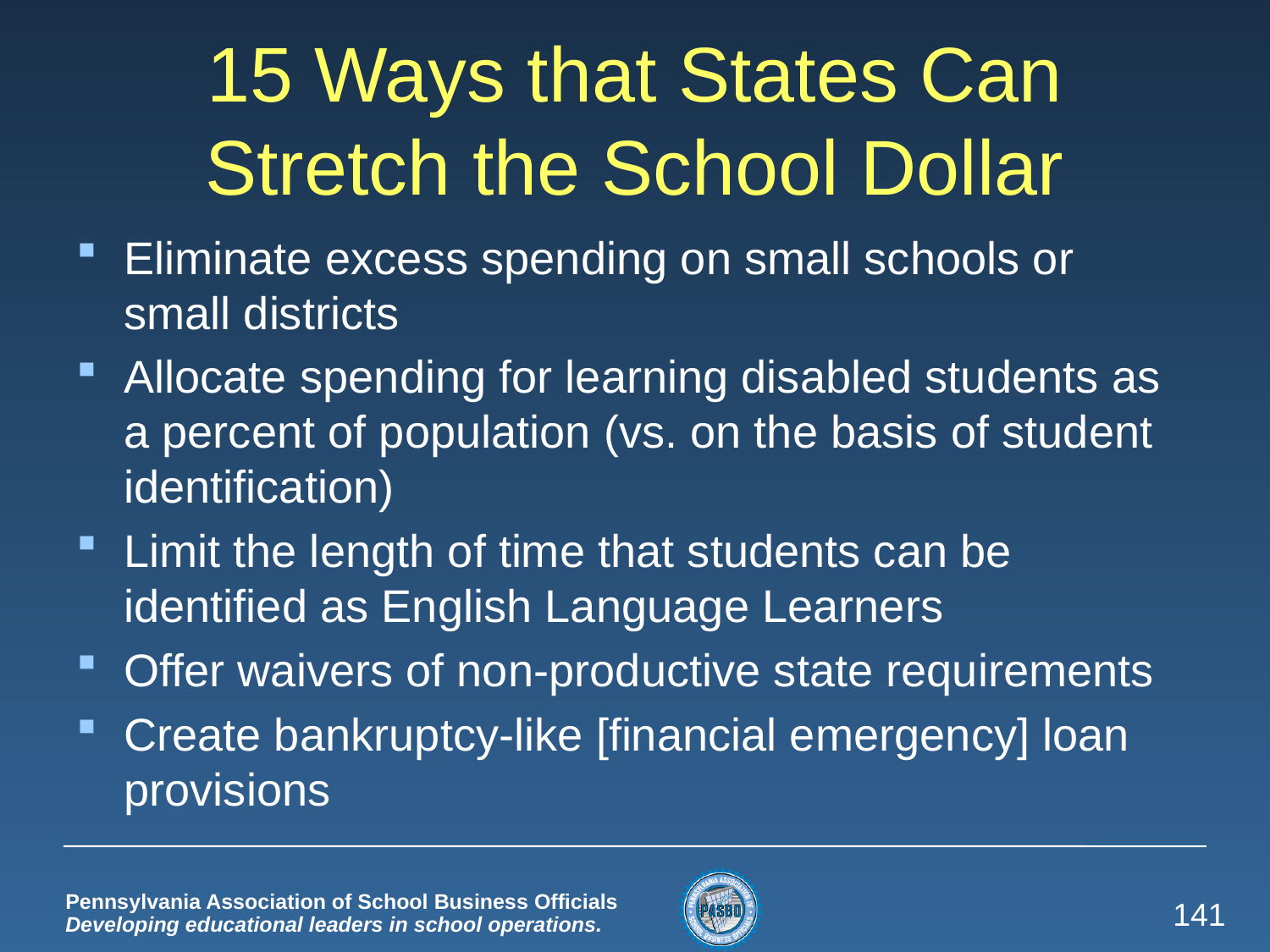

# 15 Ways that States Can Stretch the School Dollar
Eliminate excess spending on small schools or small districts
Allocate spending for learning disabled students as a percent of population (vs. on the basis of student identification)
Limit the length of time that students can be identified as English Language Learners
Offer waivers of non-productive state requirements
Create bankruptcy-like [financial emergency] loan provisions